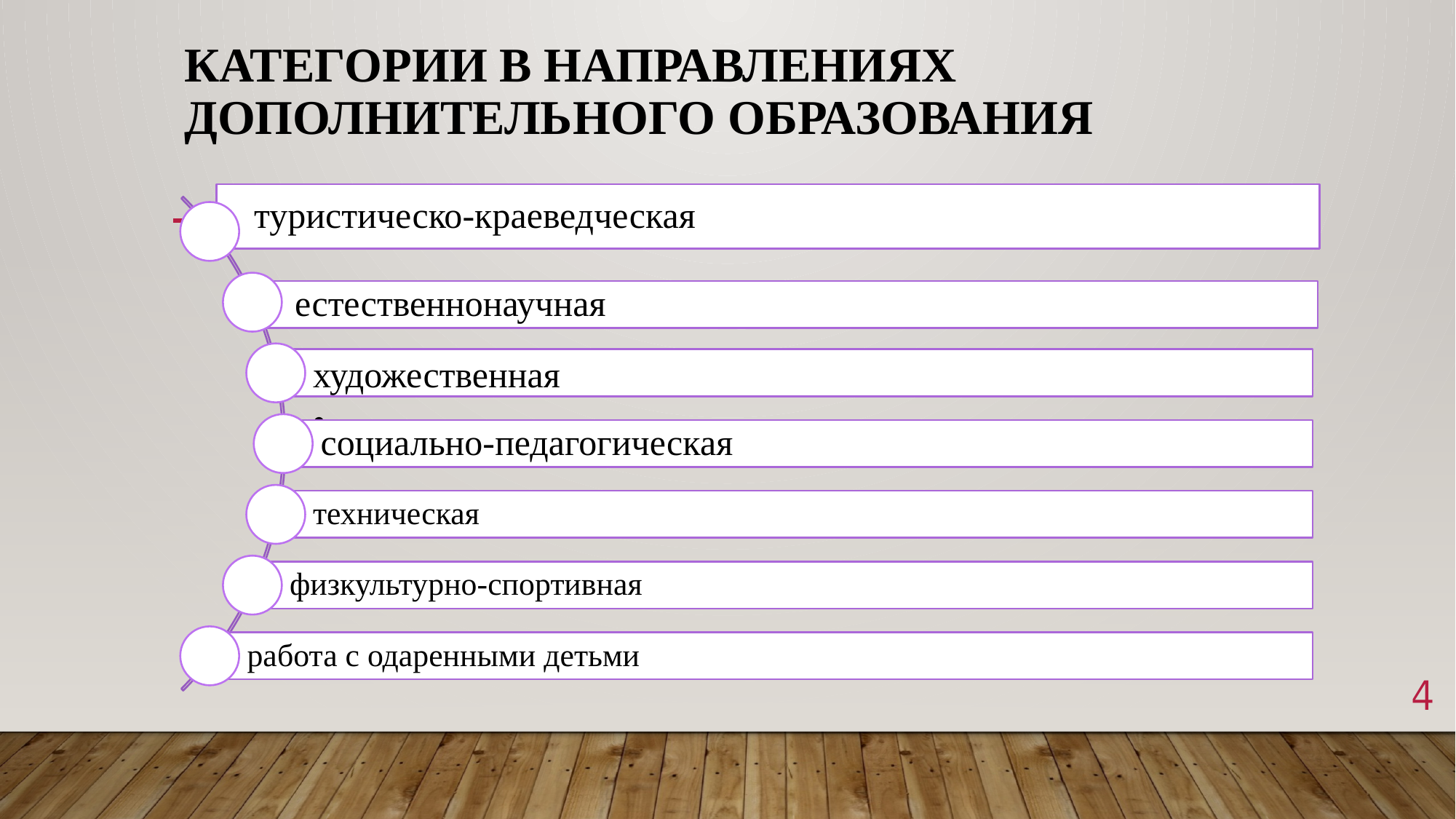

# Категории в направлениях дополнительного образования
туристическо-краеведческая
естественнонаучная
художественная
художественная
социально-педагогическая
техническая
физкультурно-спортивная
работа с одаренными детьми
4